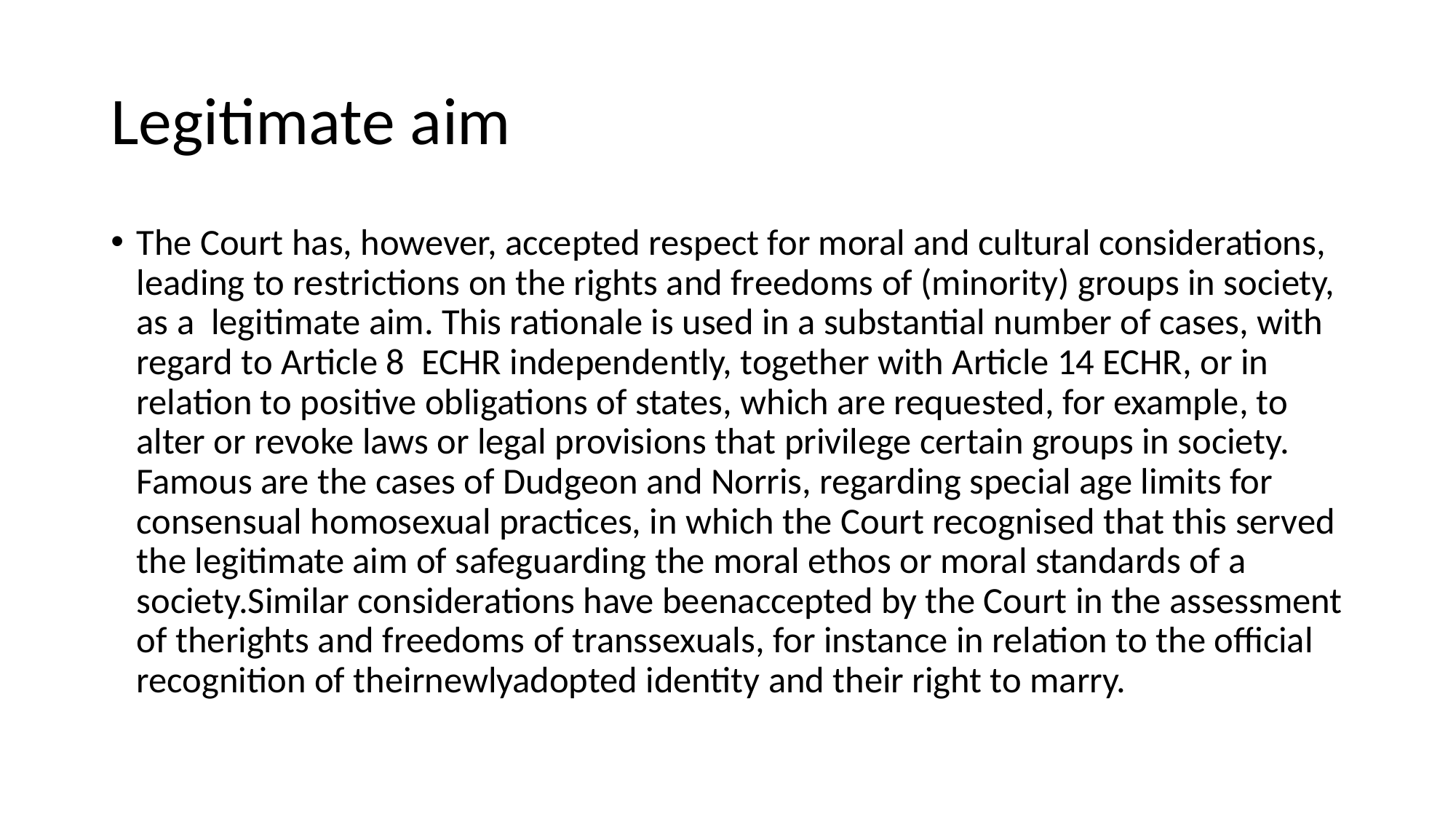

# Legitimate aim
The Court has, however, accepted respect for moral and cultural considerations,  leading to restrictions on the rights and freedoms of (minority) groups in society, as a  legitimate aim. This rationale is used in a substantial number of cases, with regard to Article 8  ECHR independently, together with Article 14 ECHR, or in relation to positive obligations of states, which are requested, for example, to alter or revoke laws or legal provisions that privilege certain groups in society. Famous are the cases of Dudgeon and Norris, regarding special age limits for consensual homosexual practices, in which the Court recognised that this served the legitimate aim of safeguarding the moral ethos or moral standards of a society.Similar considerations have beenaccepted by the Court in the assessment of therights and freedoms of transsexuals, for instance in relation to the official recognition of theirnewlyadopted identity and their right to marry.